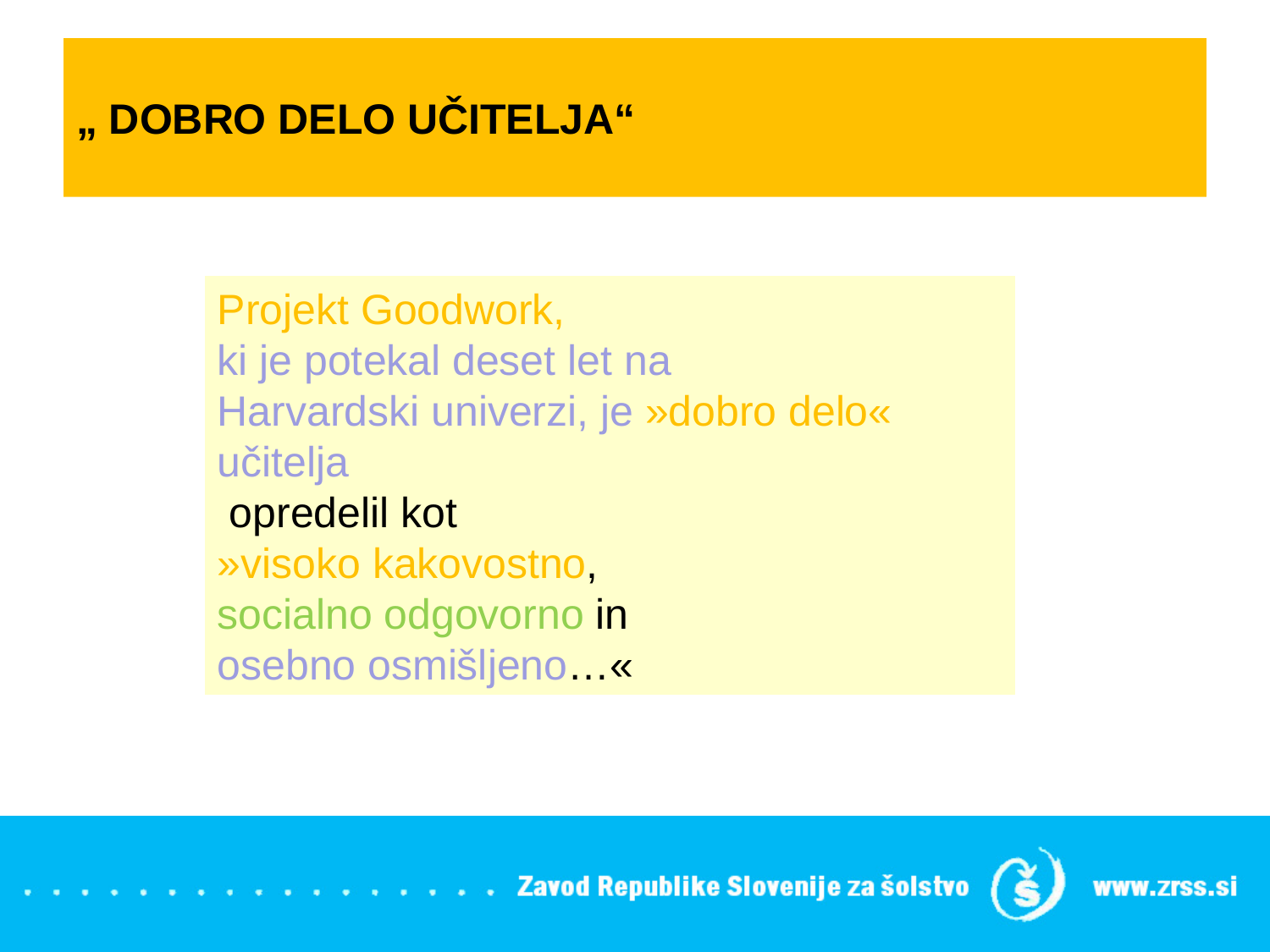

# „ DOBRO DELO UČITELJA“
Projekt Goodwork,
ki je potekal deset let na
Harvardski univerzi, je »dobro delo« učitelja
 opredelil kot
»visoko kakovostno,
socialno odgovorno in
osebno osmišljeno…«